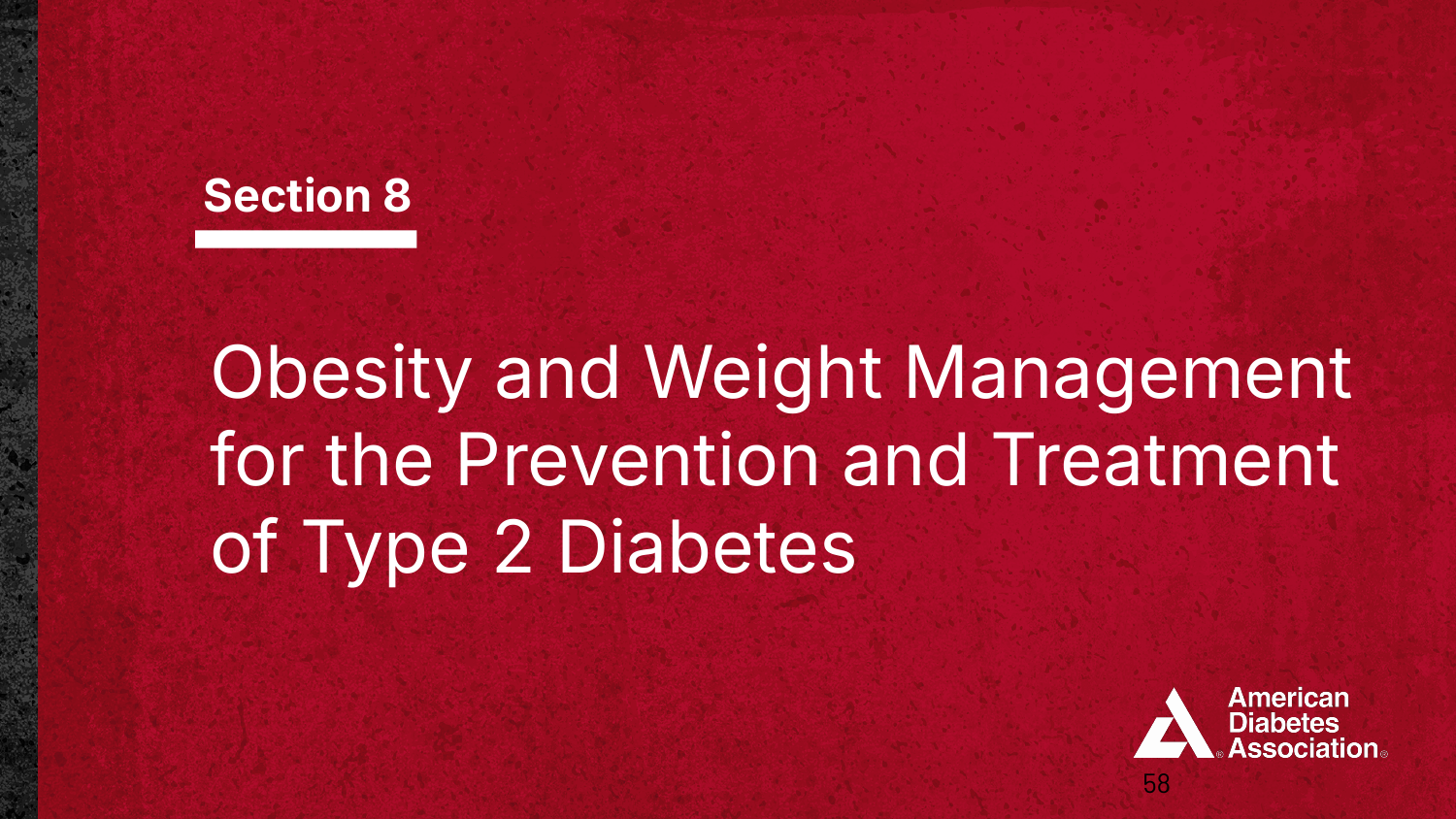

Section 8
# Obesity and Weight Management for the Prevention and Treatment of Type 2 Diabetes
58